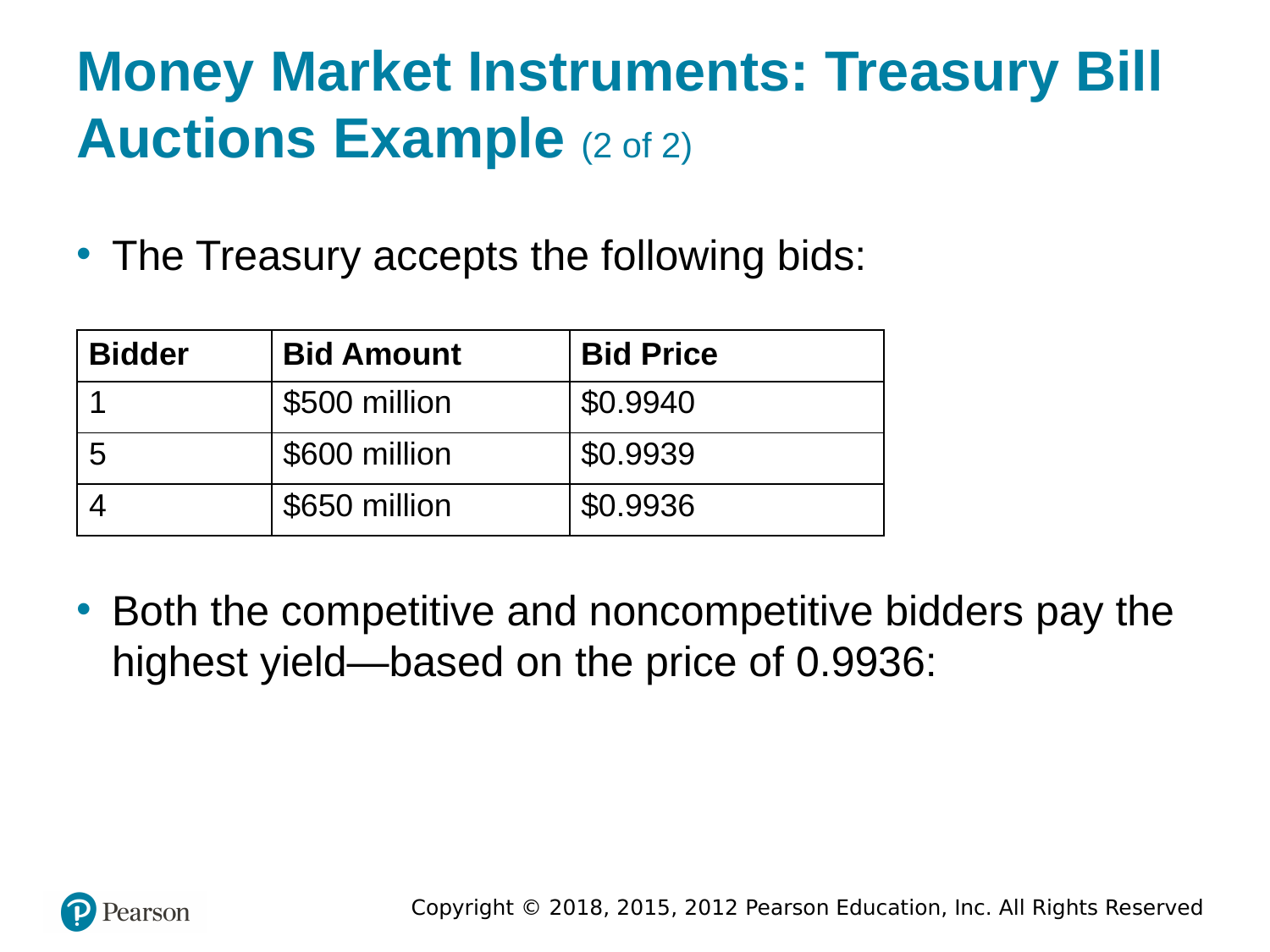

# Money Market Instruments: Treasury Bill Auctions Example (2 of 2)
The Treasury accepts the following bids:
| Bidder | Bid Amount | Bid Price |
| --- | --- | --- |
| 1 | $500 million | $0.9940 |
| 5 | $600 million | $0.9939 |
| 4 | $650 million | $0.9936 |
Both the competitive and noncompetitive bidders pay the highest yield—based on the price of 0.9936: